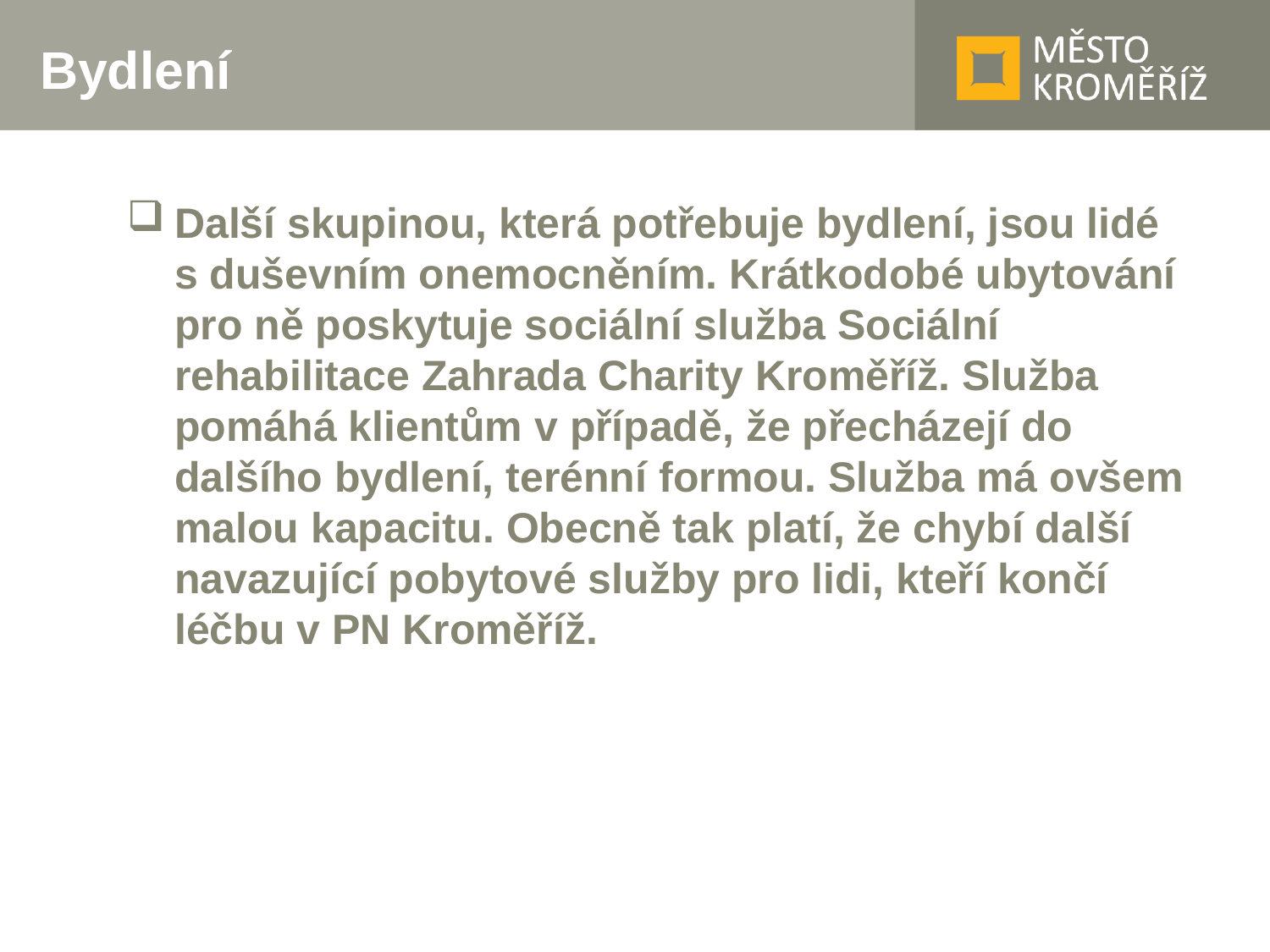

# Bydlení
Další skupinou, která potřebuje bydlení, jsou lidé s duševním onemocněním. Krátkodobé ubytování pro ně poskytuje sociální služba Sociální rehabilitace Zahrada Charity Kroměříž. Služba pomáhá klientům v případě, že přecházejí do dalšího bydlení, terénní formou. Služba má ovšem malou kapacitu. Obecně tak platí, že chybí další navazující pobytové služby pro lidi, kteří končí léčbu v PN Kroměříž.